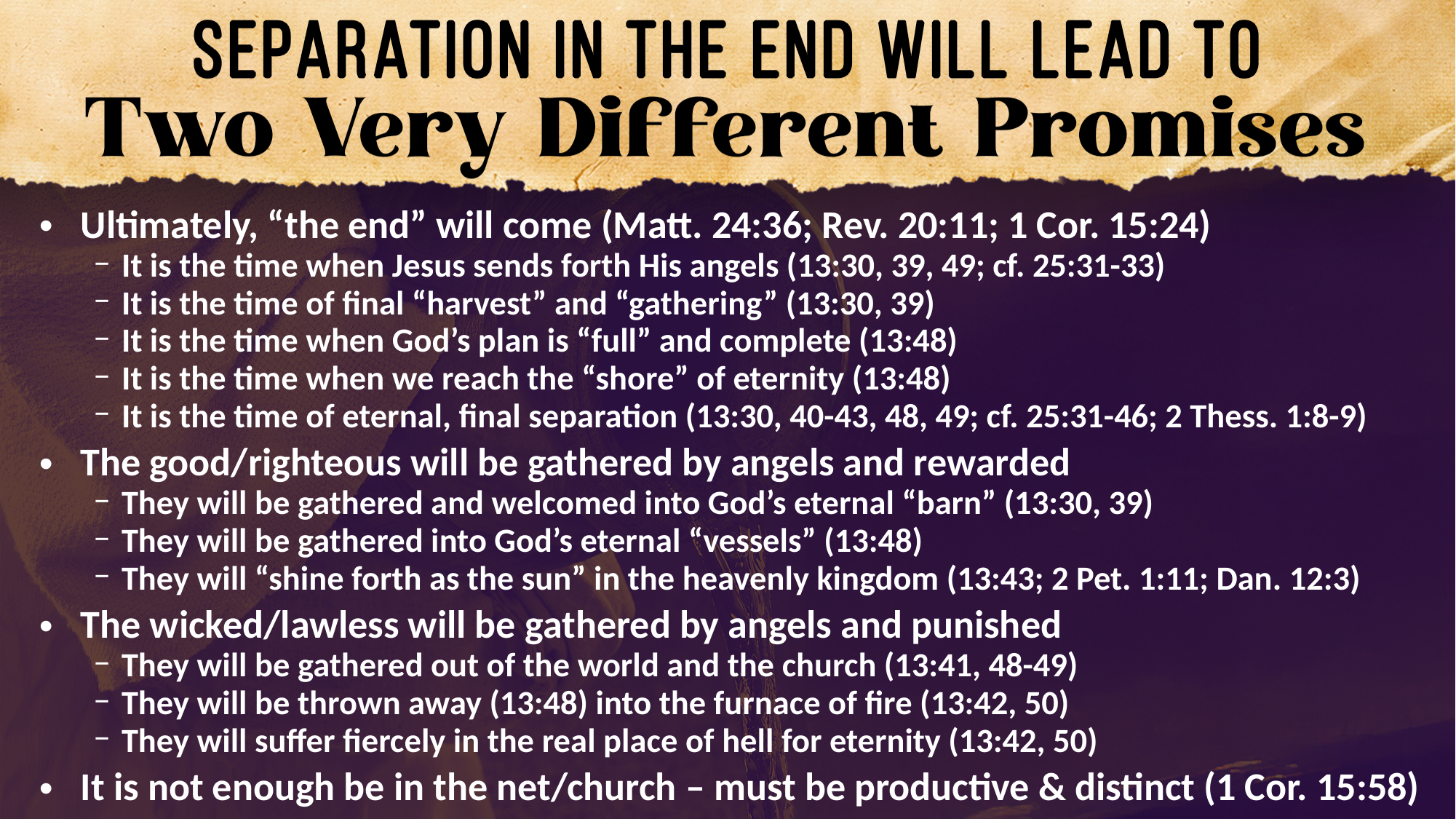

Ultimately, “the end” will come (Matt. 24:36; Rev. 20:11; 1 Cor. 15:24)
It is the time when Jesus sends forth His angels (13:30, 39, 49; cf. 25:31-33)
It is the time of final “harvest” and “gathering” (13:30, 39)
It is the time when God’s plan is “full” and complete (13:48)
It is the time when we reach the “shore” of eternity (13:48)
It is the time of eternal, final separation (13:30, 40-43, 48, 49; cf. 25:31-46; 2 Thess. 1:8-9)
The good/righteous will be gathered by angels and rewarded
They will be gathered and welcomed into God’s eternal “barn” (13:30, 39)
They will be gathered into God’s eternal “vessels” (13:48)
They will “shine forth as the sun” in the heavenly kingdom (13:43; 2 Pet. 1:11; Dan. 12:3)
The wicked/lawless will be gathered by angels and punished
They will be gathered out of the world and the church (13:41, 48-49)
They will be thrown away (13:48) into the furnace of fire (13:42, 50)
They will suffer fiercely in the real place of hell for eternity (13:42, 50)
It is not enough be in the net/church – must be productive & distinct (1 Cor. 15:58)